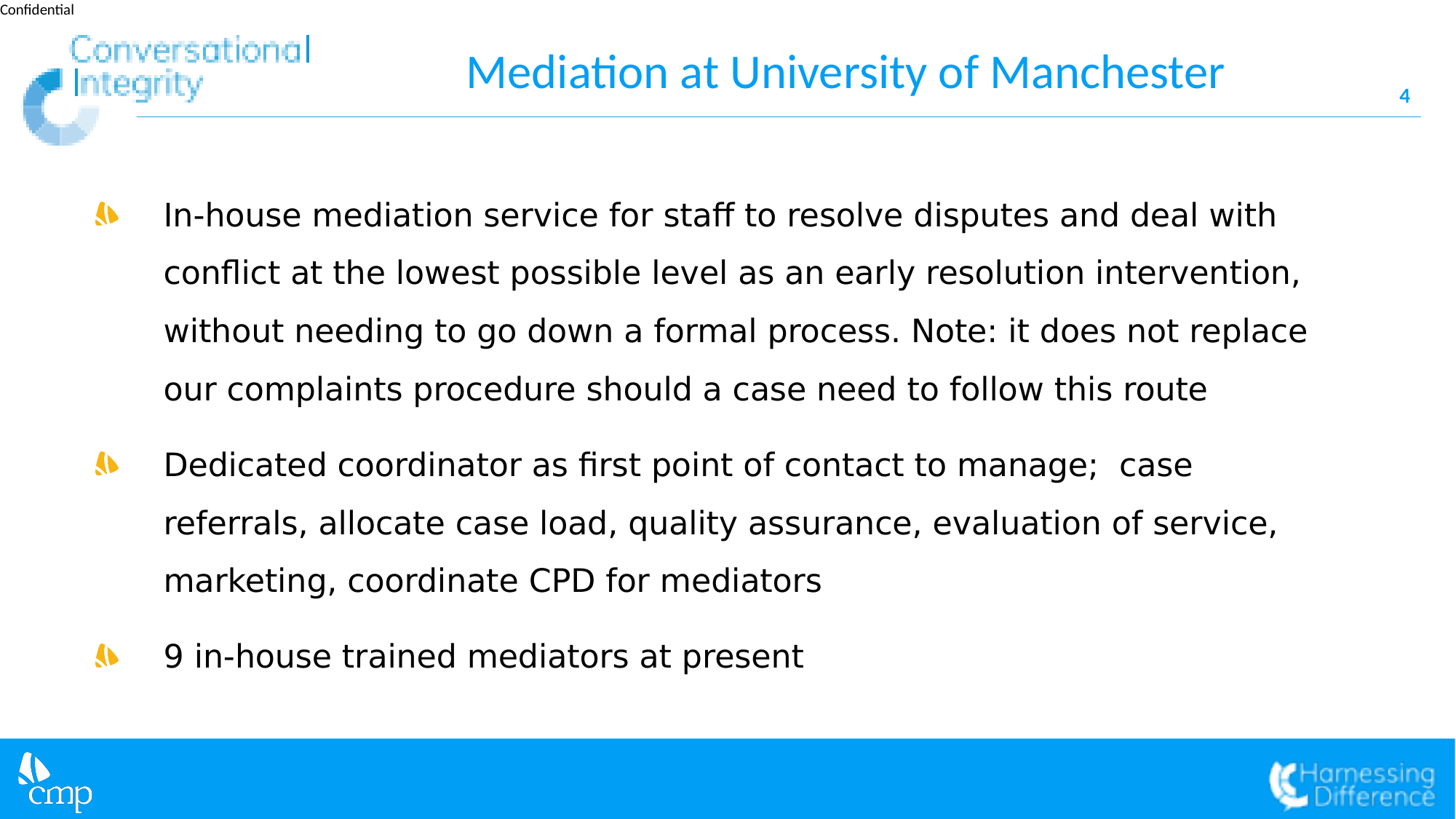

# Mediation at University of Manchester
4
In-house mediation service for staff to resolve disputes and deal with conflict at the lowest possible level as an early resolution intervention, without needing to go down a formal process. Note: it does not replace our complaints procedure should a case need to follow this route
Dedicated coordinator as first point of contact to manage;  case referrals, allocate case load, quality assurance, evaluation of service, marketing, coordinate CPD for mediators
9 in-house trained mediators at present